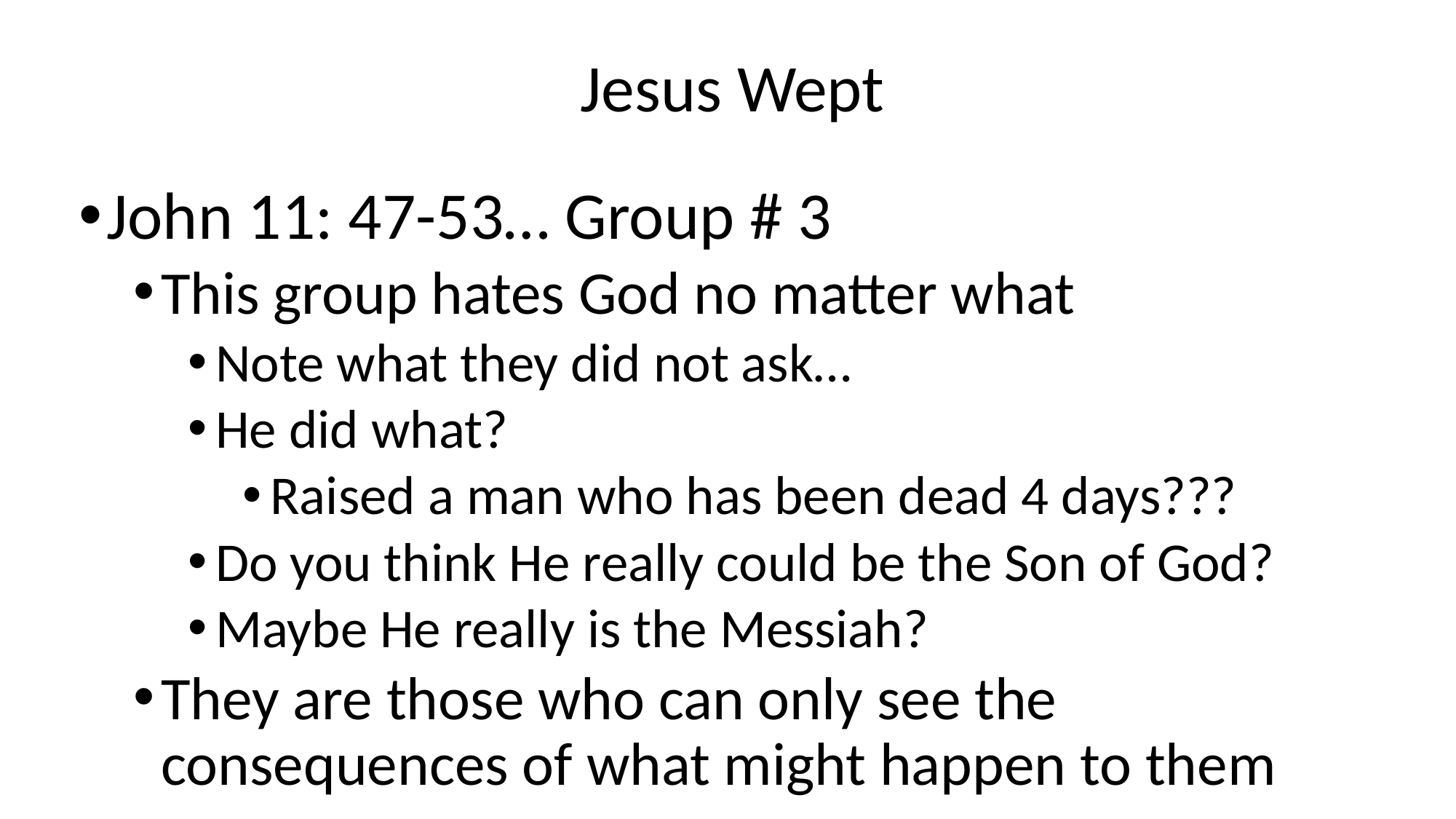

# Jesus Wept
John 11: 47-53… Group # 3
This group hates God no matter what
Note what they did not ask…
He did what?
Raised a man who has been dead 4 days???
Do you think He really could be the Son of God?
Maybe He really is the Messiah?
They are those who can only see the consequences of what might happen to them